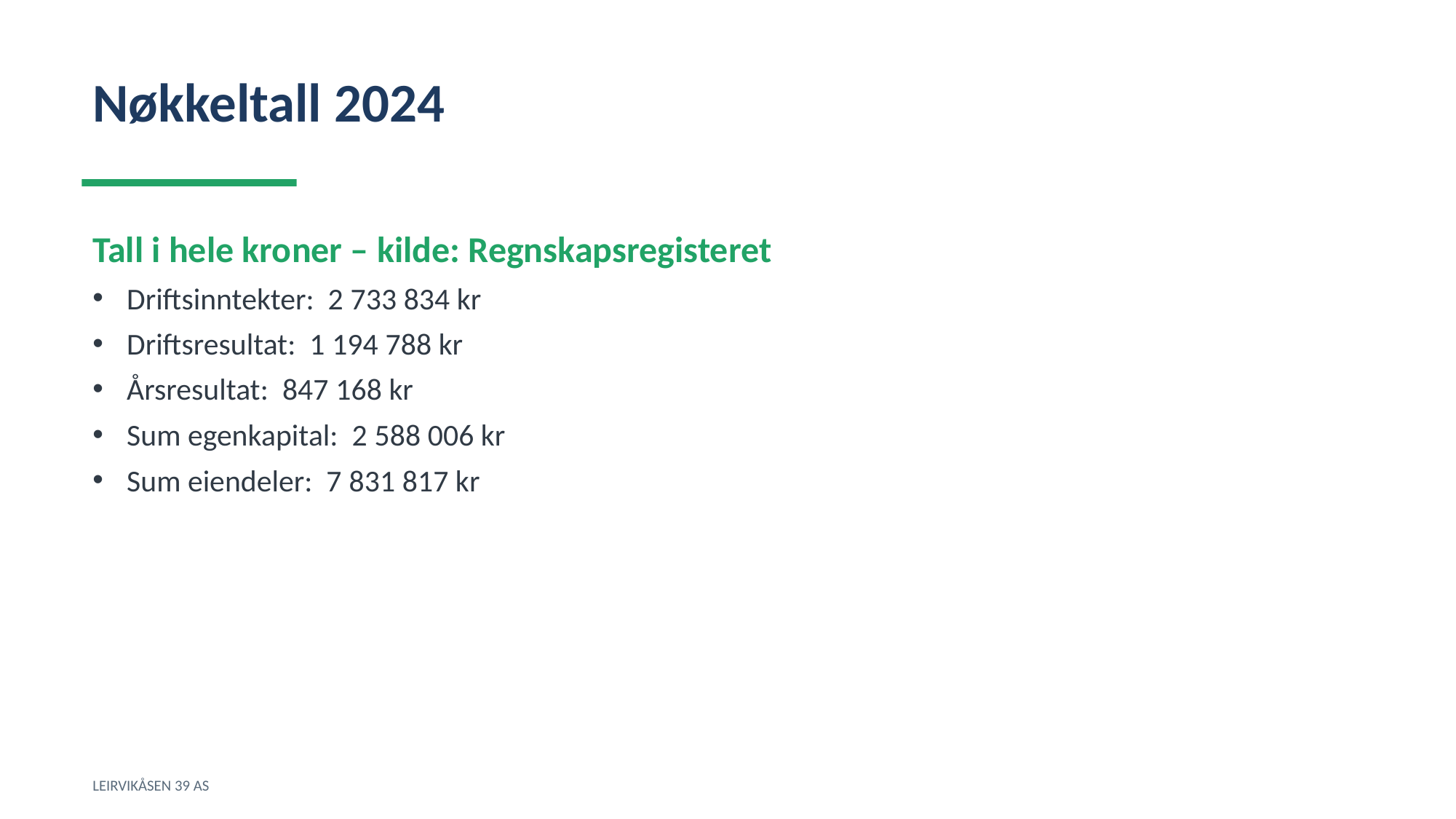

Nøkkeltall 2024

Tall i hele kroner – kilde: Regnskapsregisteret
Driftsinntekter:  2 733 834 kr
Driftsresultat:  1 194 788 kr
Årsresultat:  847 168 kr
Sum egenkapital:  2 588 006 kr
Sum eiendeler:  7 831 817 kr
LEIRVIKÅSEN 39 AS